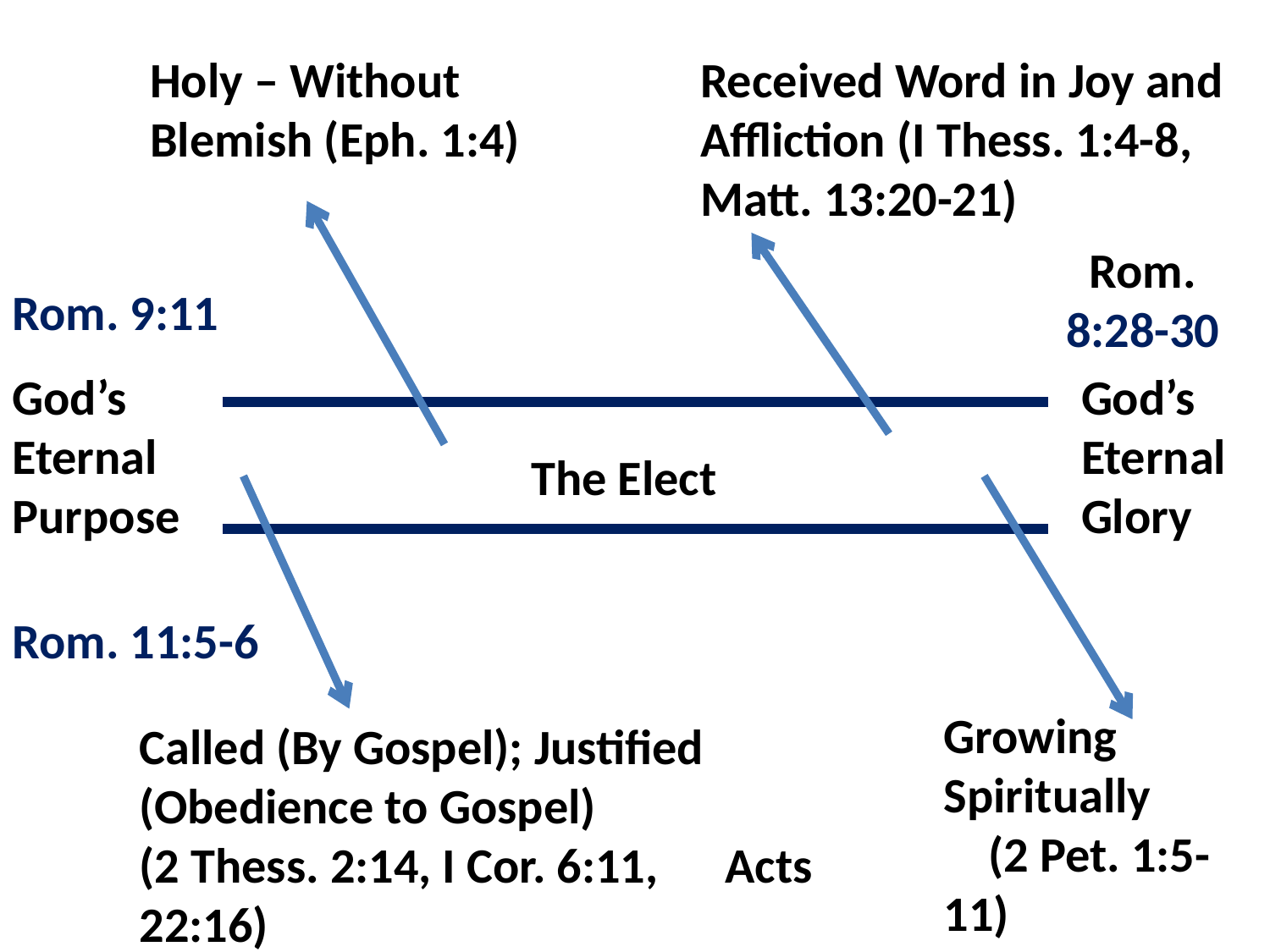

Holy – Without Blemish (Eph. 1:4)
Received Word in Joy and Affliction (I Thess. 1:4-8, Matt. 13:20-21)
Rom. 8:28-30
Rom. 9:11
God’s Eternal Purpose
God’s Eternal Glory
The Elect
Rom. 11:5-6
Growing Spiritually            (2 Pet. 1:5-11)
Called (By Gospel); Justified (Obedience to Gospel)                  (2 Thess. 2:14, I Cor. 6:11,      Acts 22:16)